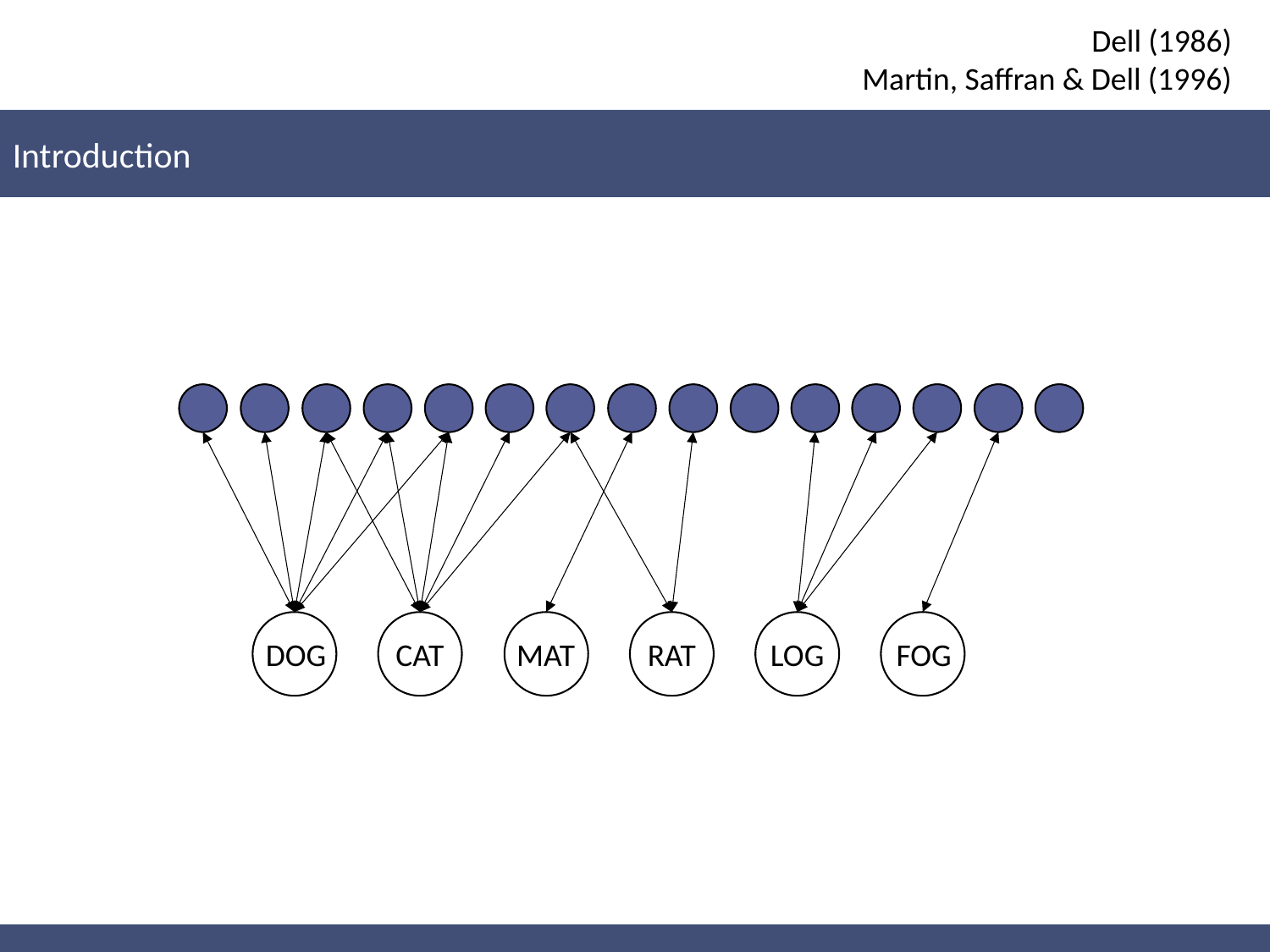

Dell (1986)
Martin, Saffran & Dell (1996)
Introduction

DOG

CAT

MAT

RAT

LOG

FOG